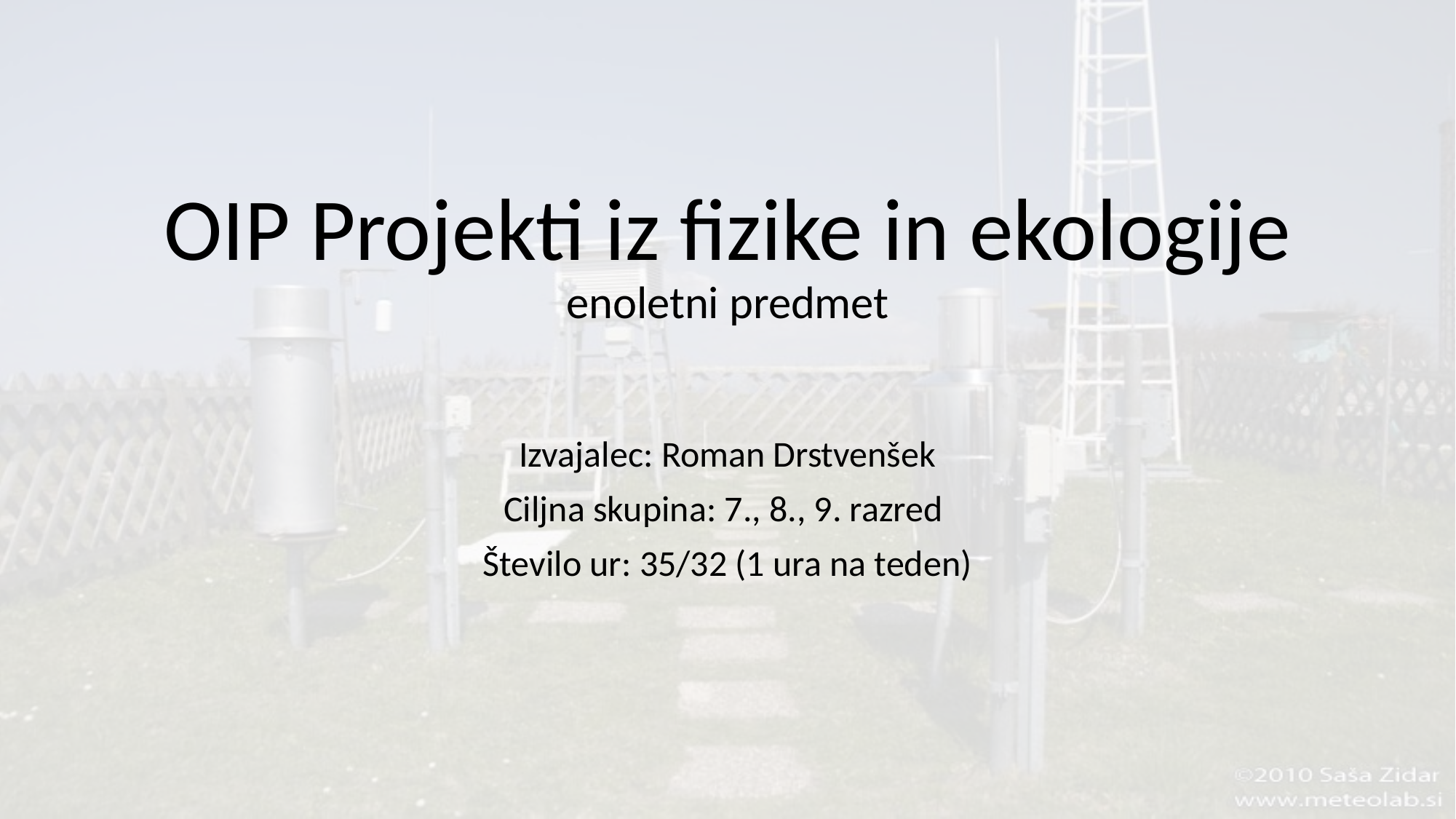

# OIP Projekti iz fizike in ekologije enoletni predmet
Izvajalec: Roman Drstvenšek
Ciljna skupina: 7., 8., 9. razred
Število ur: 35/32 (1 ura na teden)